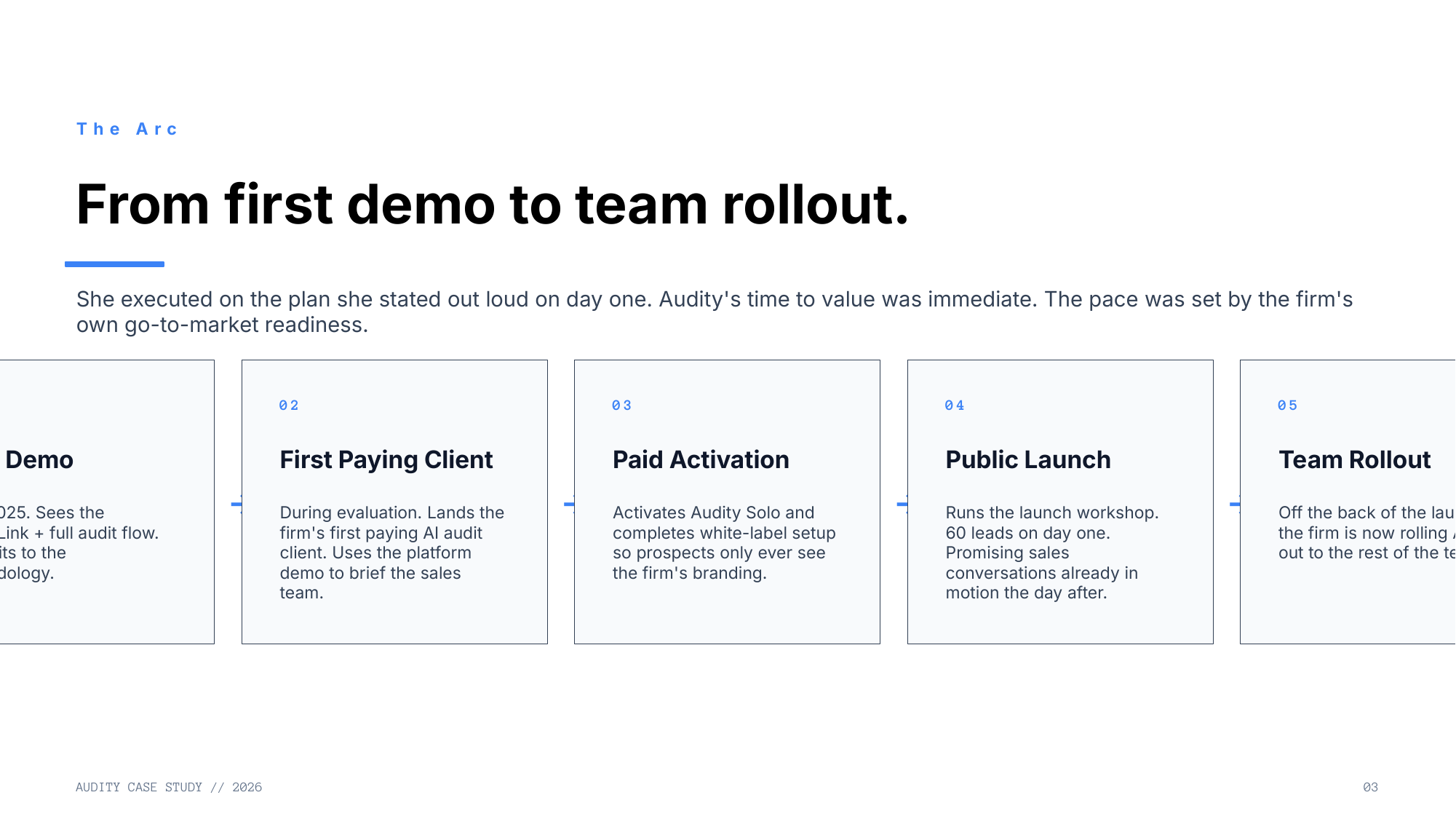

The Arc
From first demo to team rollout.

She executed on the plan she stated out loud on day one. Audity's time to value was immediate. The pace was set by the firm's own go-to-market readiness.

01
02
03
04
05
First Demo
First Paying Client
Paid Activation
Public Launch
Team Rollout
→
→
→
→
Late 2025. Sees the ReadyLink + full audit flow. Commits to the methodology.
During evaluation. Lands the firm's first paying AI audit client. Uses the platform demo to brief the sales team.
Activates Audity Solo and completes white-label setup so prospects only ever see the firm's branding.
Runs the launch workshop. 60 leads on day one. Promising sales conversations already in motion the day after.
Off the back of the launch, the firm is now rolling Audity out to the rest of the team.
AUDITY CASE STUDY // 2026
03